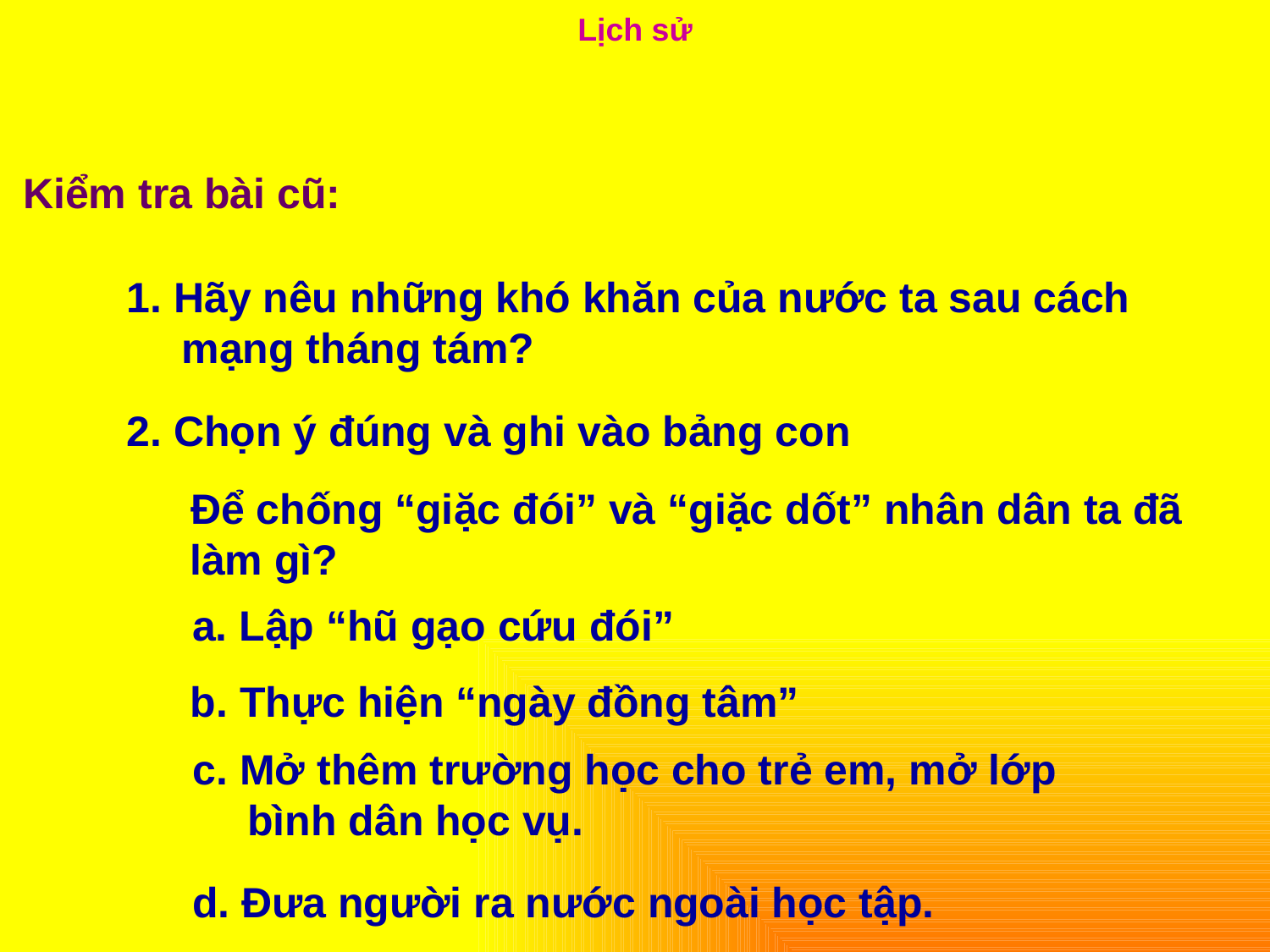

Lịch sử
Kiểm tra bài cũ:
1. Hãy nêu những khó khăn của nước ta sau cách mạng tháng tám?
2. Chọn ý đúng và ghi vào bảng con
Để chống “giặc đói” và “giặc dốt” nhân dân ta đã làm gì?
a. Lập “hũ gạo cứu đói”
b. Thực hiện “ngày đồng tâm”
c. Mở thêm trường học cho trẻ em, mở lớp bình dân học vụ.
d. Đưa người ra nước ngoài học tập.